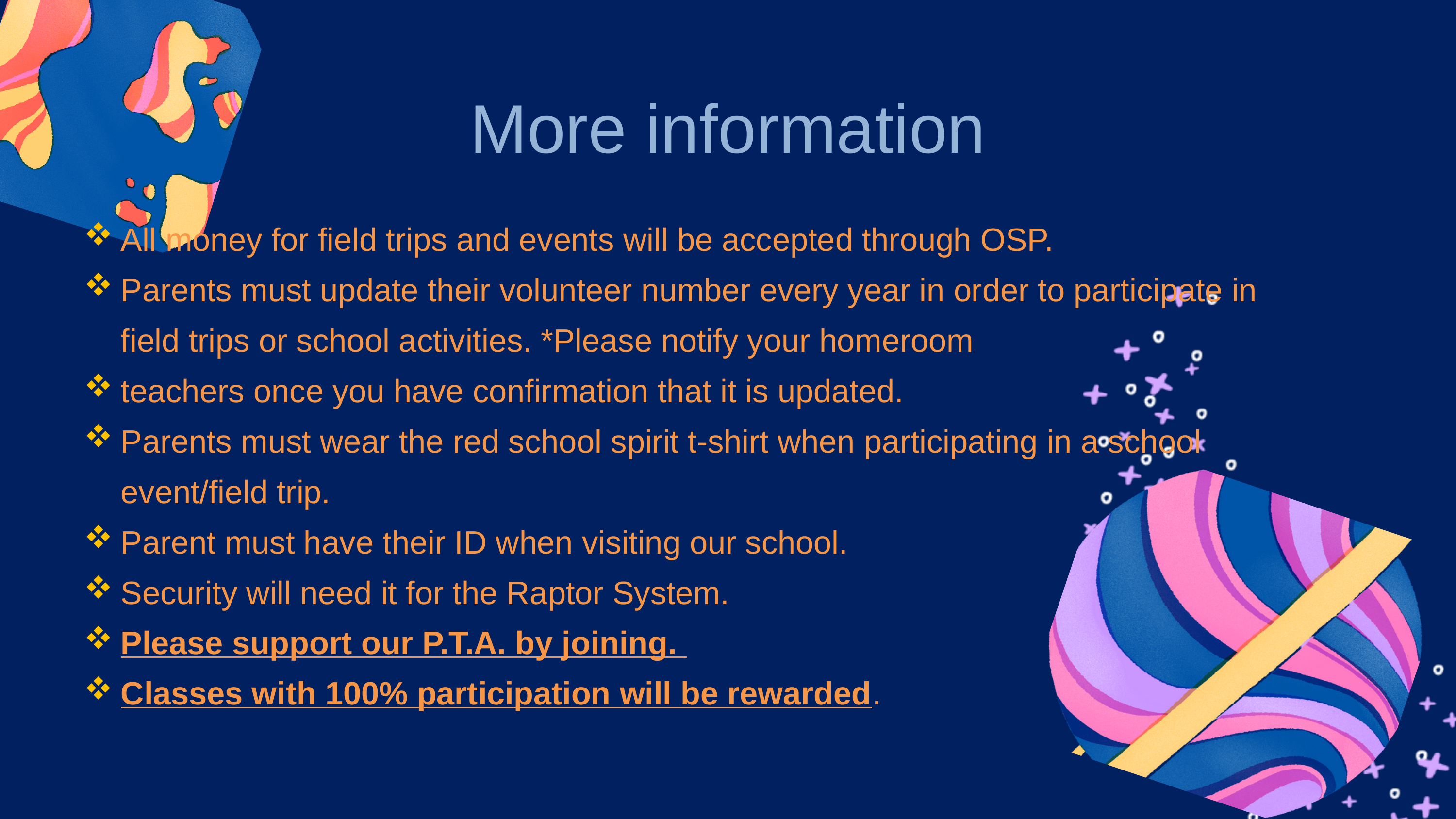

More information
All money for field trips and events will be accepted through OSP.​
Parents must update their volunteer number every year in order to participate in field trips or school activities. *Please notify your homeroom
teachers once you have confirmation that it is updated.​
Parents must wear the red school spirit t-shirt when participating in a school event/field trip.​
Parent must have their ID when visiting our school.
Security will need it for the Raptor System.​
Please support our P.T.A. by joining. ​
Classes with 100% participation will be rewarded.​